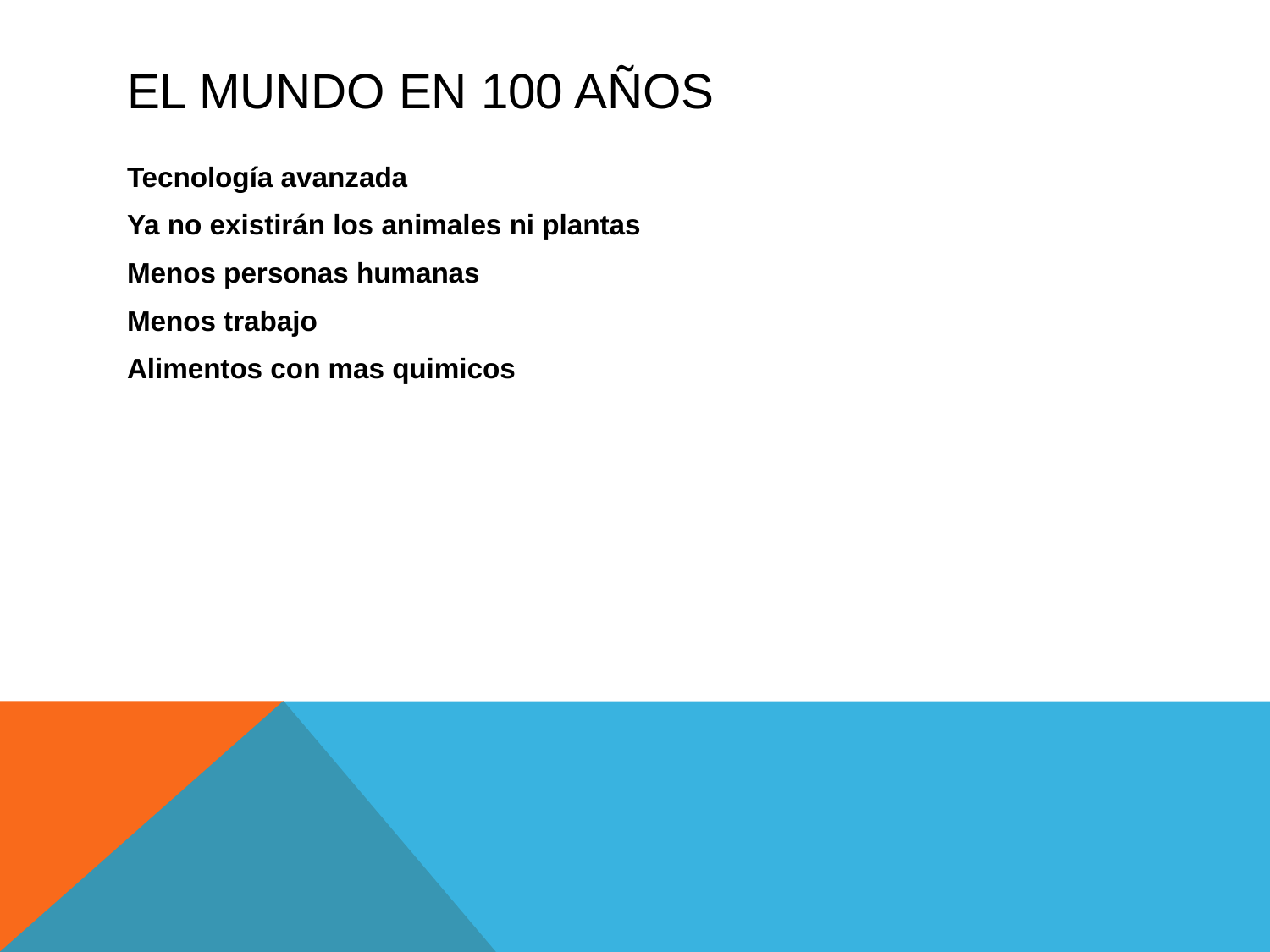

# El mundo en 100 años
Tecnología avanzada
Ya no existirán los animales ni plantas
Menos personas humanas
Menos trabajo
Alimentos con mas quimicos